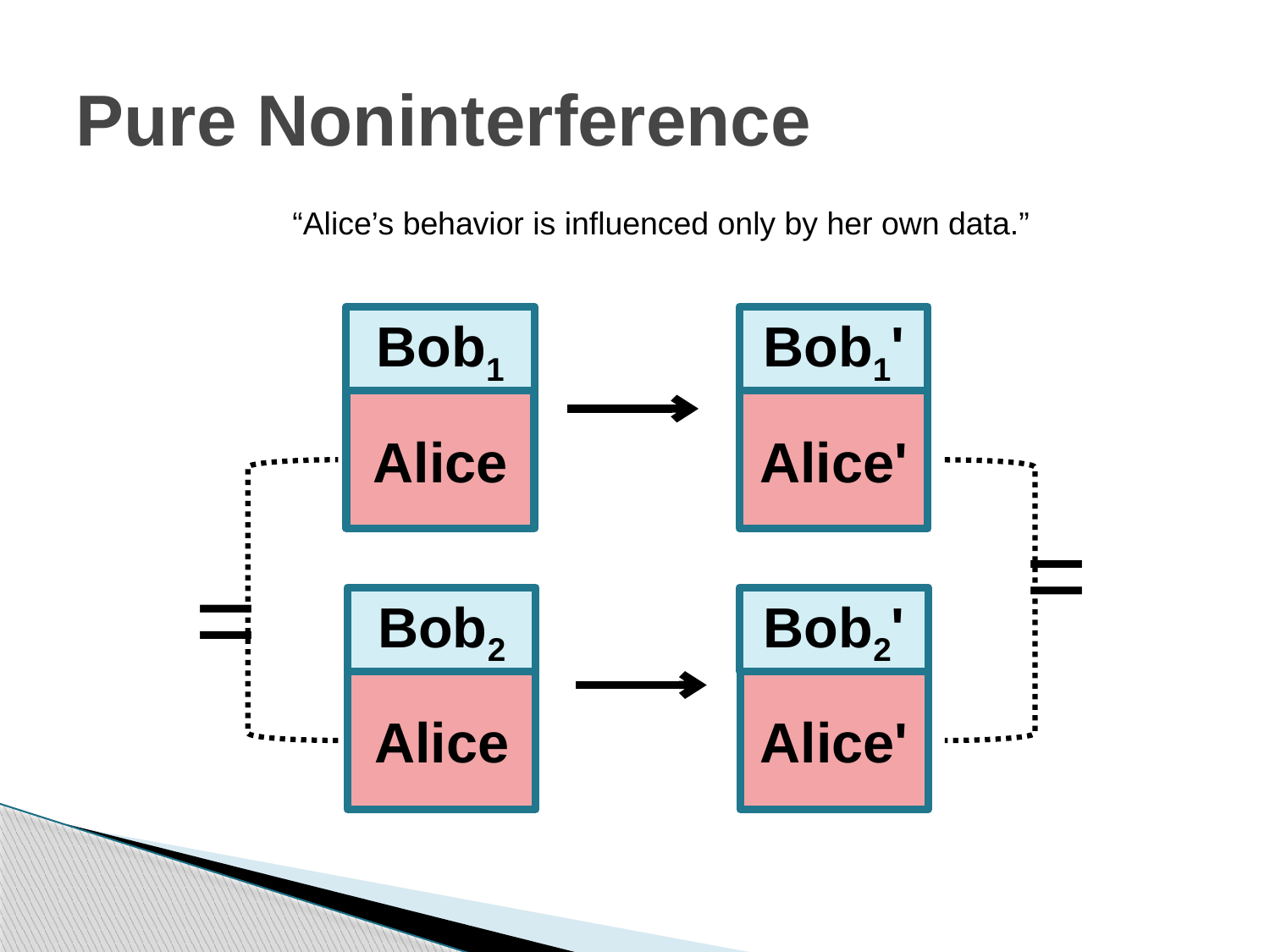

# Pure Noninterference
“Alice’s behavior is influenced only by her own data.”
Bob1
Alice
Bob1'
Alice'

=

=
Bob2
Alice
Bob2'
Alice'